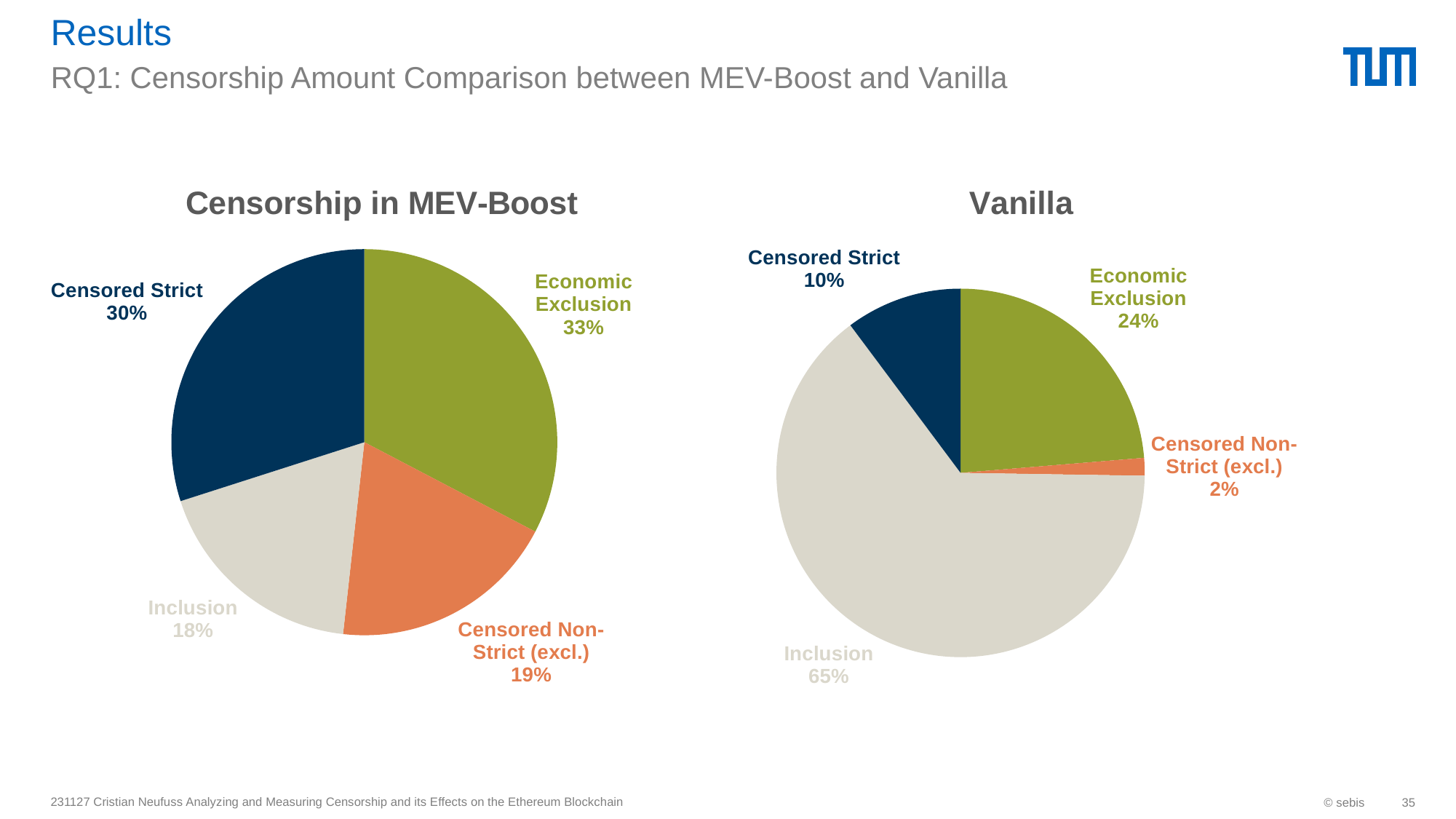

# Results
RQ1: Censorship Amount Comparison between MEV-Boost and Vanilla

### Chart: Censorship in MEV-Boost

| Category | Censorship in MEV-Boost  |
|---|---|
| Economic Exclusion | 0.3267 |
| Censored Non-Strict (excl.) | 0.1909 |
| Inclusion | 0.183 |
| Censored Strict | 0.2994 |

### Chart:

| Category | Vanilla |
|---|---|
| Economic Exclusion | 0.237 |
| Censored Non-Strict (excl.) | 0.0155 |
| Inclusion | 0.6454 |
| Censored Strict | 0.1021 |
231127 Cristian Neufuss Analyzing and Measuring Censorship and its Effects on the Ethereum Blockchain
© sebis
35